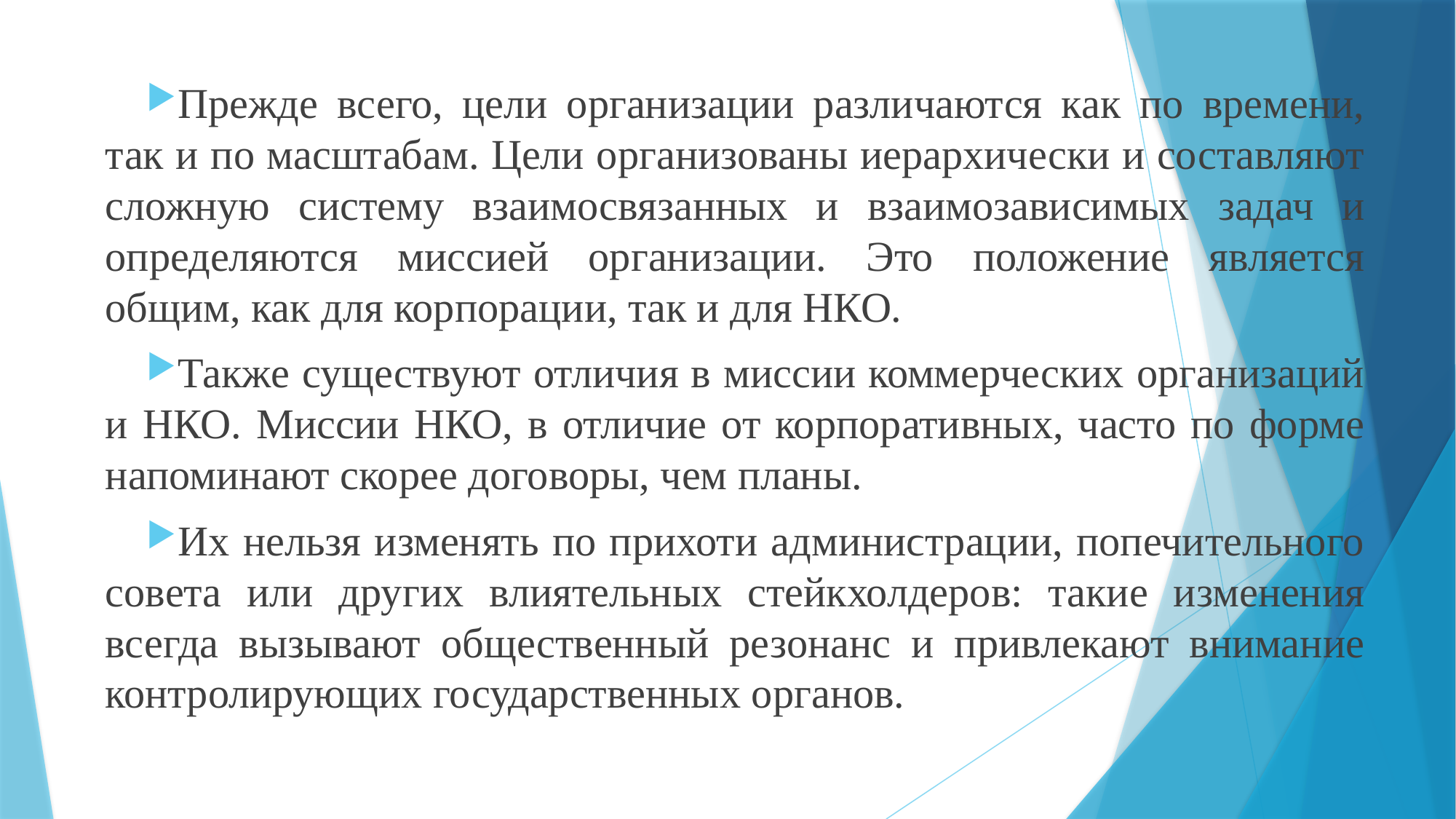

Прежде всего, цели организации различаются как по времени, так и по масштабам. Цели организованы иерархически и составляют сложную систему взаимосвязанных и взаимозависимых задач и определяются миссией организации. Это положение является общим, как для корпорации, так и для НКО.
Также существуют отличия в миссии коммерческих организаций и НКО. Миссии НКО, в отличие от корпоративных, часто по форме напоминают скорее договоры, чем планы.
Их нельзя изменять по прихоти адмиʜᴎϲтрации, попечительного совета или других влиятельных стейкхолдеров: такие изменения всегда вызывают общественный резонанс и привлекают внимание контролирующих государственных органов.